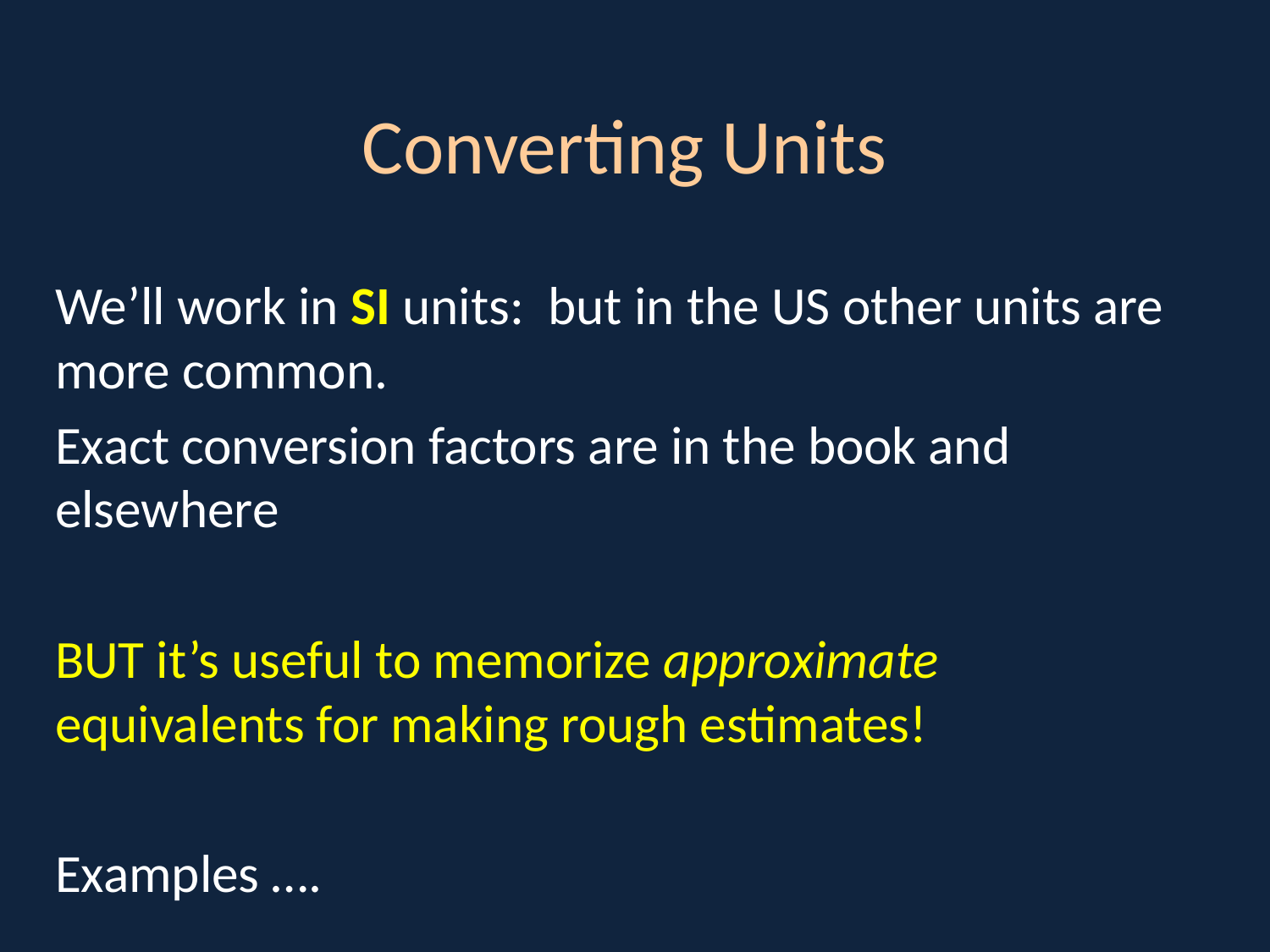

# Converting Units
We’ll work in SI units:  but in the US other units are more common.
Exact conversion factors are in the book and elsewhere

BUT it’s useful to memorize approximate equivalents for making rough estimates!

Examples ….